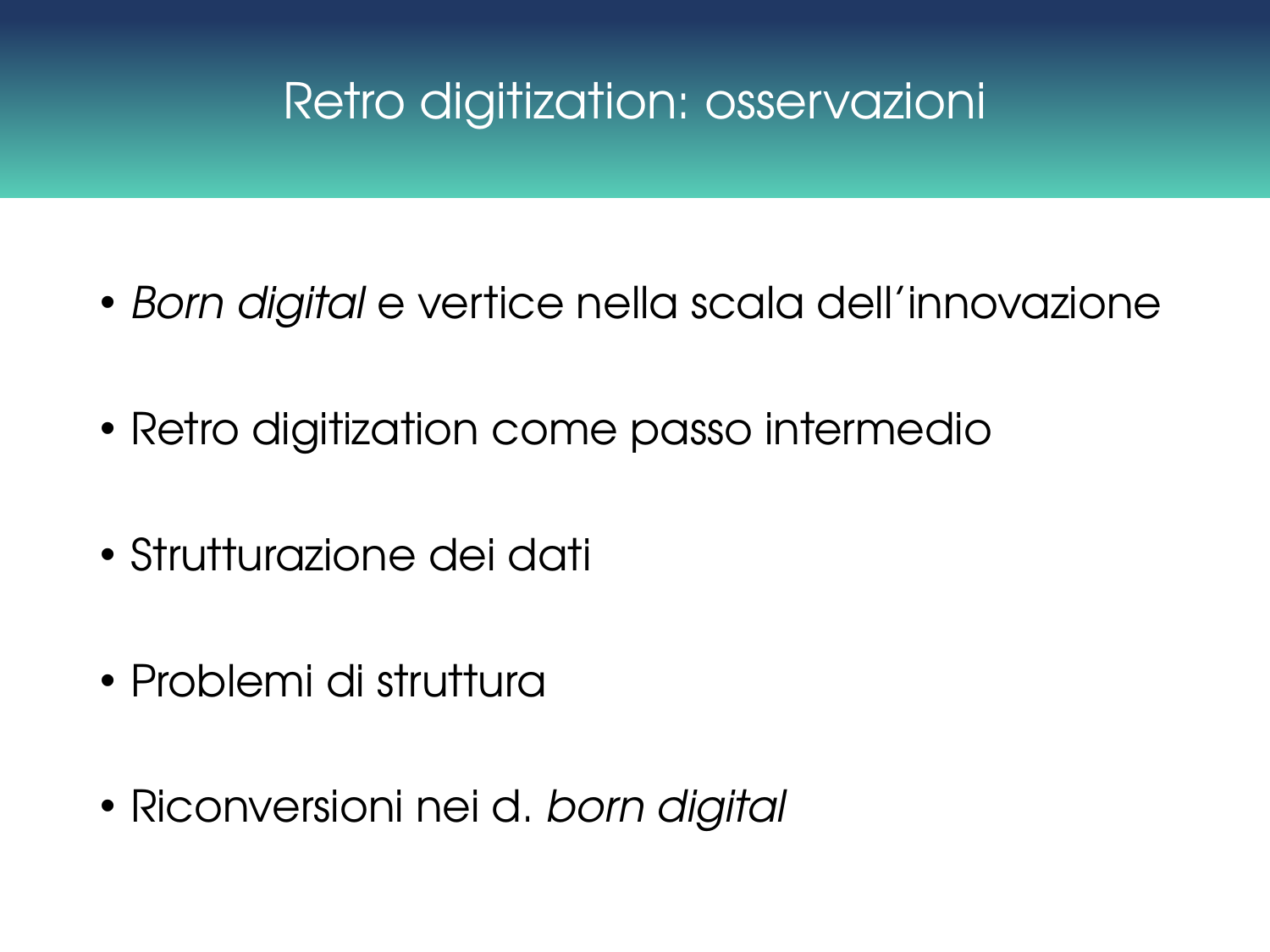

Retro digitization: osservazioni
Born digital e vertice nella scala dell’innovazione

Retro digitization come passo intermedio

Strutturazione dei dati

Problemi di struttura

Riconversioni nei d. born digital